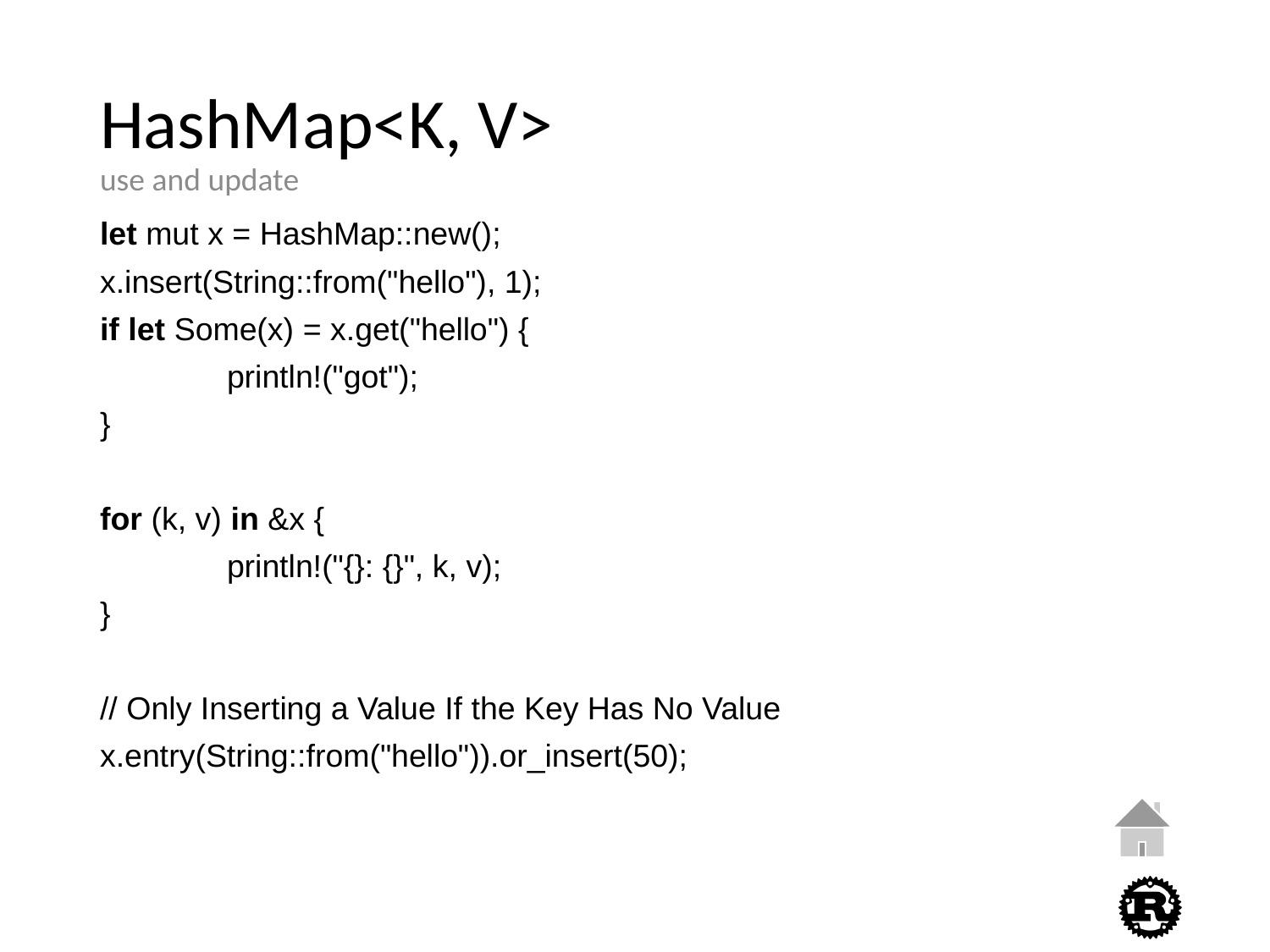

# HashMap<K, V> use and update
let mut x = HashMap::new();
x.insert(String::from("hello"), 1);
if let Some(x) = x.get("hello") {
	println!("got");
}

for (k, v) in &x {
	println!("{}: {}", k, v);
}

// Only Inserting a Value If the Key Has No Value
x.entry(String::from("hello")).or_insert(50);